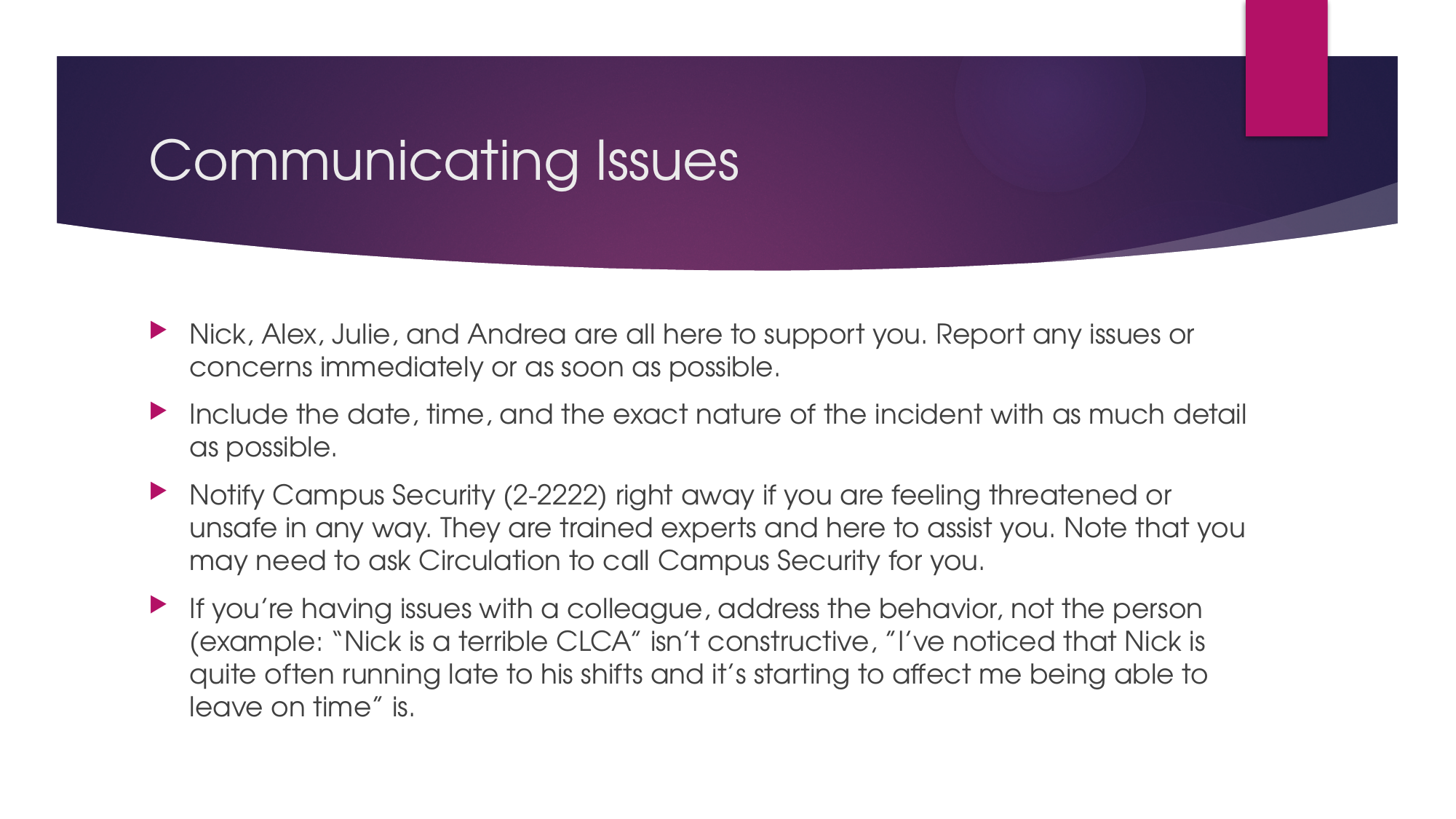

# Communicating Issues
Nick, Alex, Julie, and Andrea are all here to support you. Report any issues or concerns immediately or as soon as possible.
Include the date, time, and the exact nature of the incident with as much detail as possible.
Notify Campus Security (2-2222) right away if you are feeling threatened or unsafe in any way. They are trained experts and here to assist you. Note that you may need to ask Circulation to call Campus Security for you.
If you’re having issues with a colleague, address the behavior, not the person (example: “Nick is a terrible CLCA” isn’t constructive, ”I’ve noticed that Nick is quite often running late to his shifts and it’s starting to affect me being able to leave on time” is.